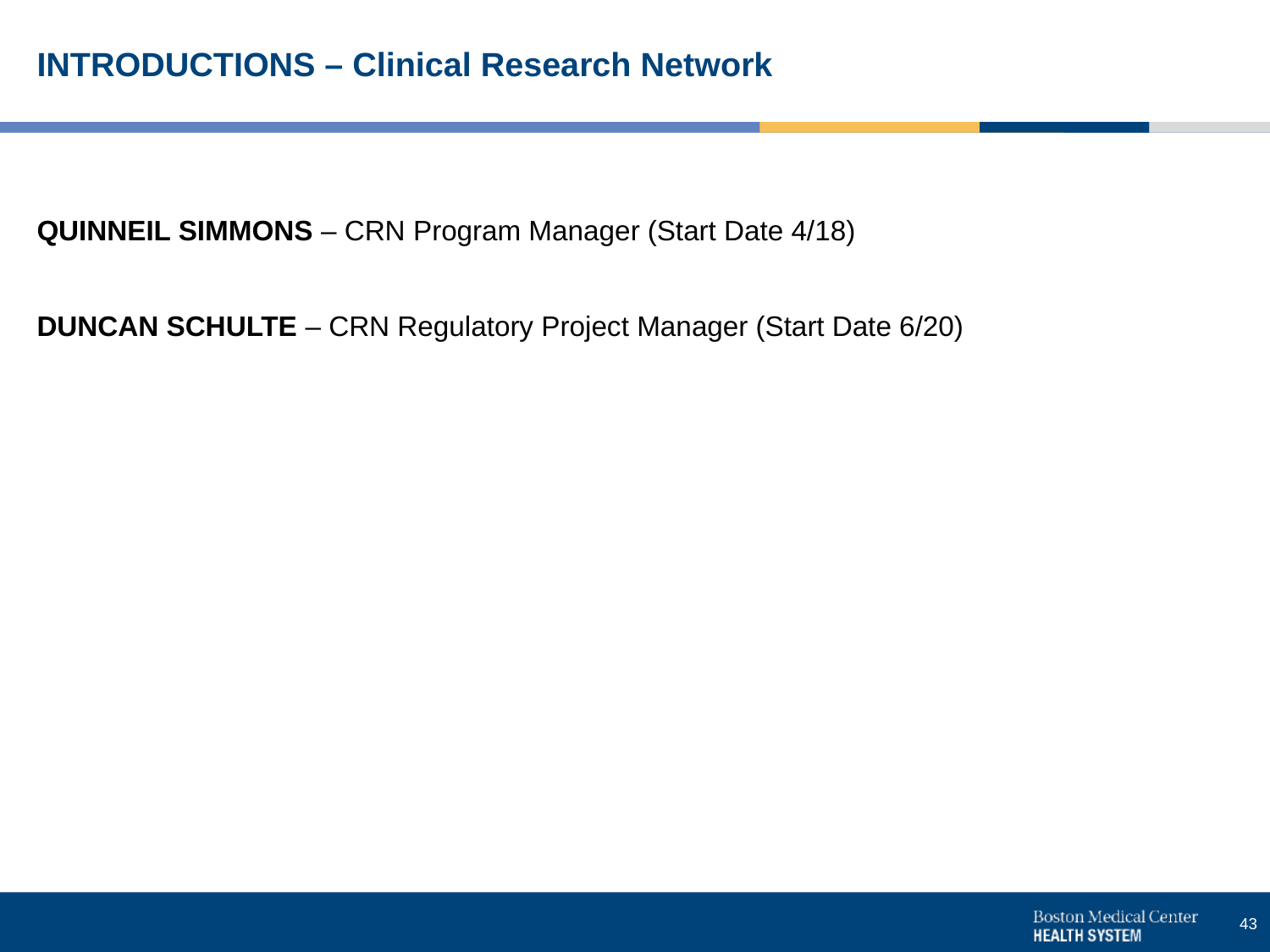

# INTRODUCTIONS – Clinical Research Network

QUINNEIL SIMMONS – CRN Program Manager (Start Date 4/18)

DUNCAN SCHULTE – CRN Regulatory Project Manager (Start Date 6/20)